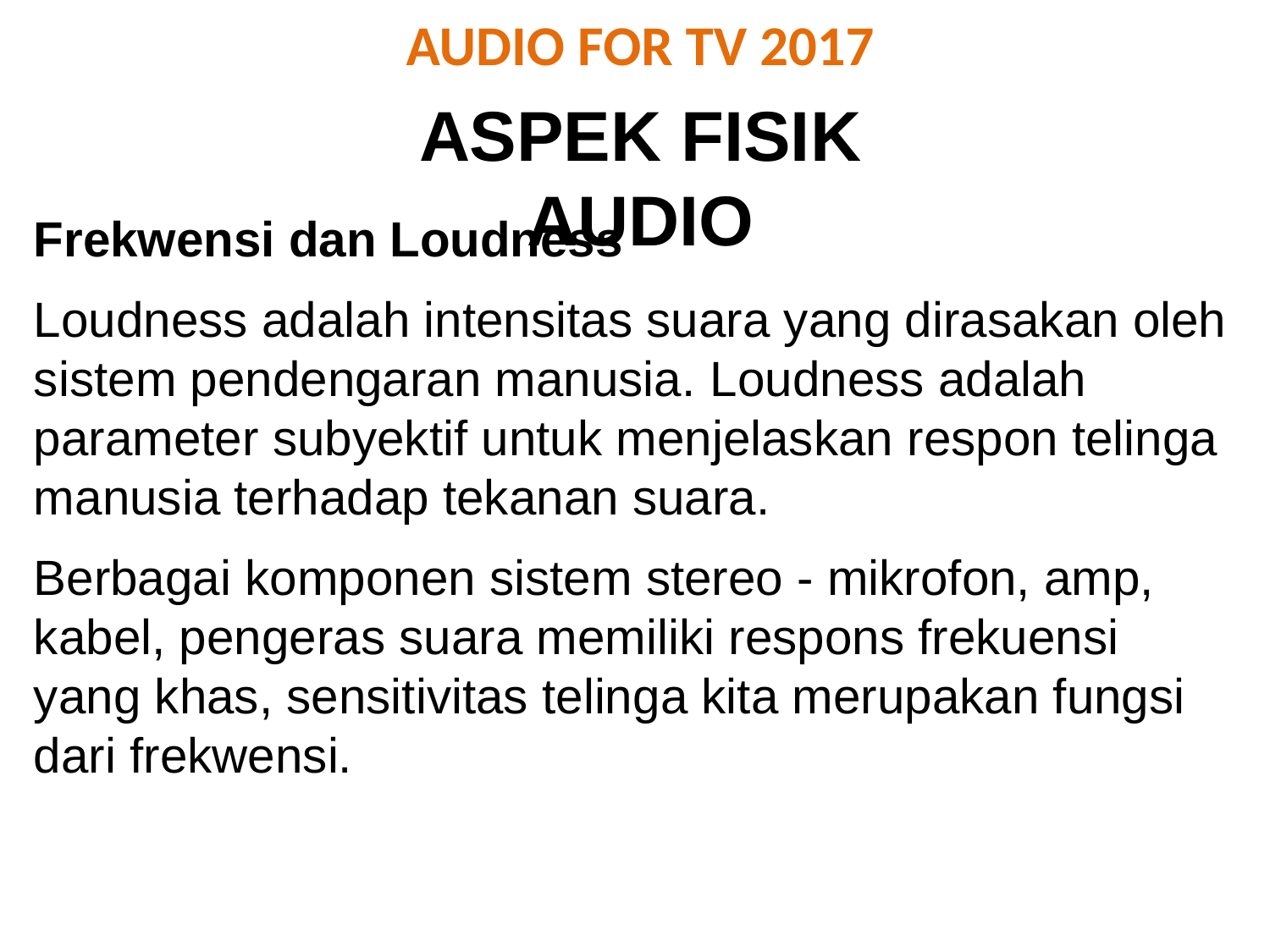

# AUDIO FOR TV 2017
ASPEK FISIK AUDIO
Frekwensi dan Loudness
Loudness adalah intensitas suara yang dirasakan oleh sistem pendengaran manusia. Loudness adalah parameter subyektif untuk menjelaskan respon telinga manusia terhadap tekanan suara.
Berbagai komponen sistem stereo - mikrofon, amp, kabel, pengeras suara memiliki respons frekuensi yang khas, sensitivitas telinga kita merupakan fungsi dari frekwensi.